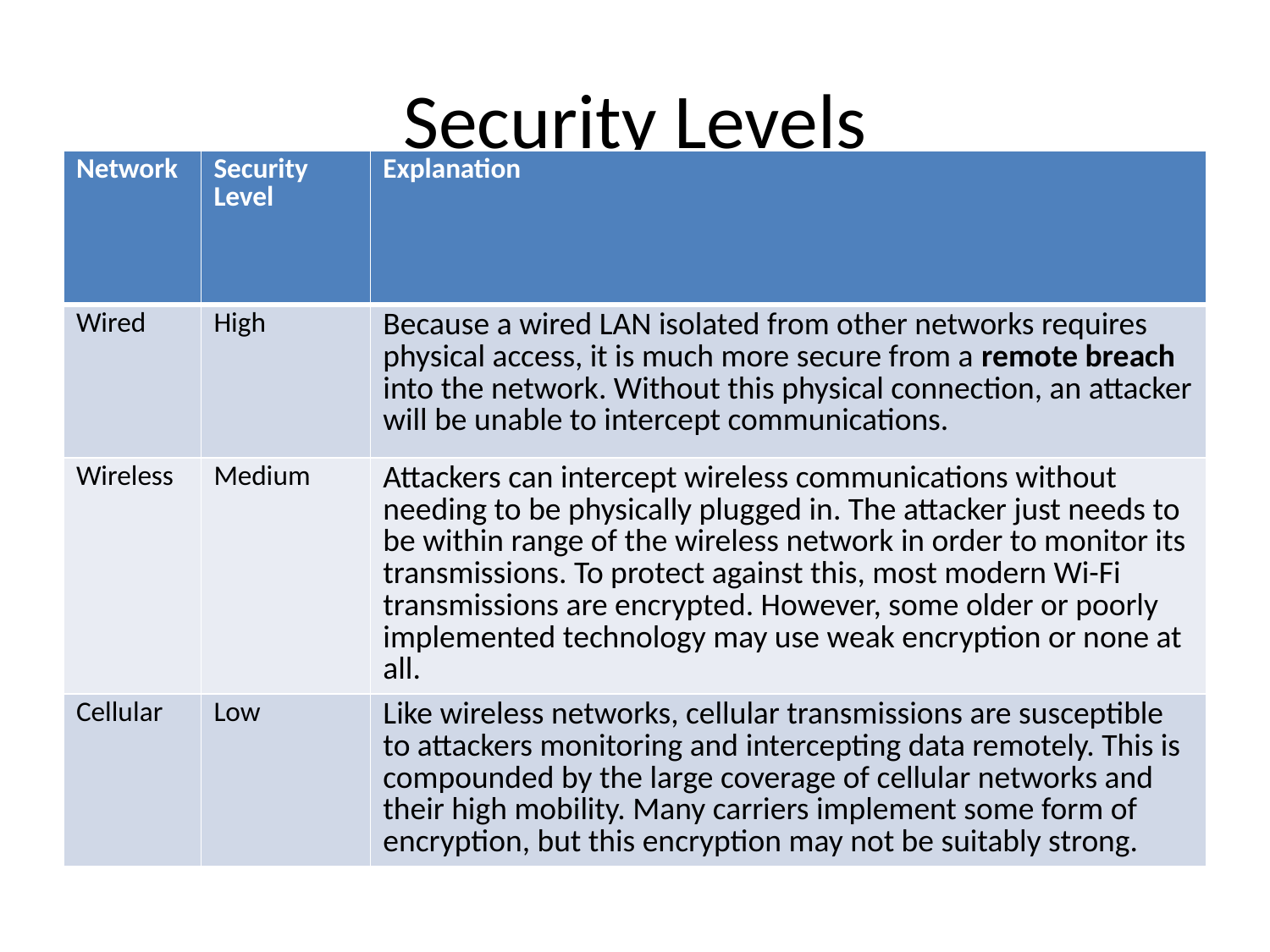

# Security Levels
| Network | Security Level | Explanation |
| --- | --- | --- |
| Wired | High | Because a wired LAN isolated from other networks requires physical access, it is much more secure from a remote breach into the network. Without this physical connection, an attacker will be unable to intercept communications. |
| Wireless | Medium | Attackers can intercept wireless communications without needing to be physically plugged in. The attacker just needs to be within range of the wireless network in order to monitor its transmissions. To protect against this, most modern Wi-Fi transmissions are encrypted. However, some older or poorly implemented technology may use weak encryption or none at all. |
| Cellular | Low | Like wireless networks, cellular transmissions are susceptible to attackers monitoring and intercepting data remotely. This is compounded by the large coverage of cellular networks and their high mobility. Many carriers implement some form of encryption, but this encryption may not be suitably strong. |